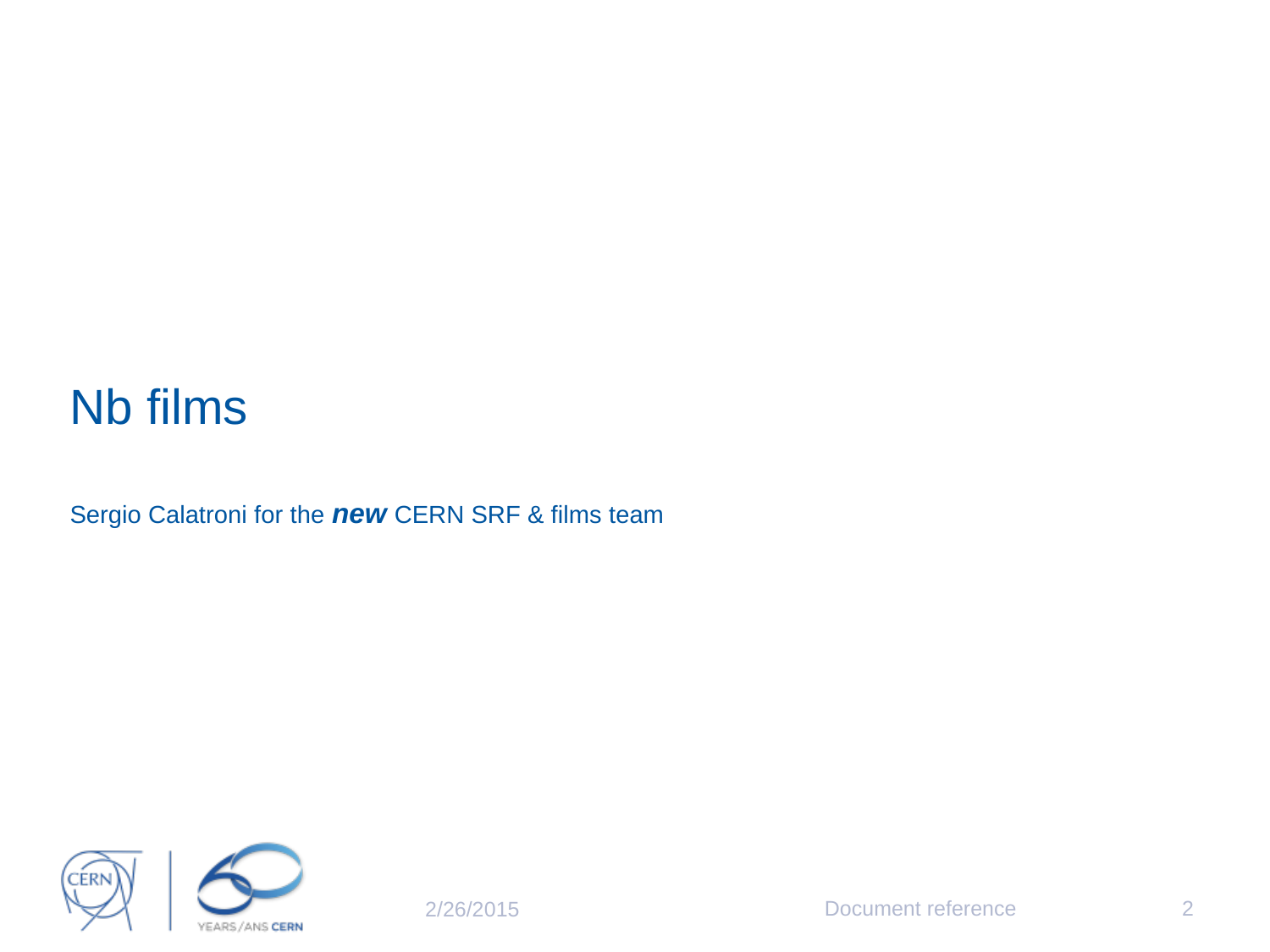

# Nb films
Sergio Calatroni for the new CERN SRF & films team
Document reference
2
2/26/2015